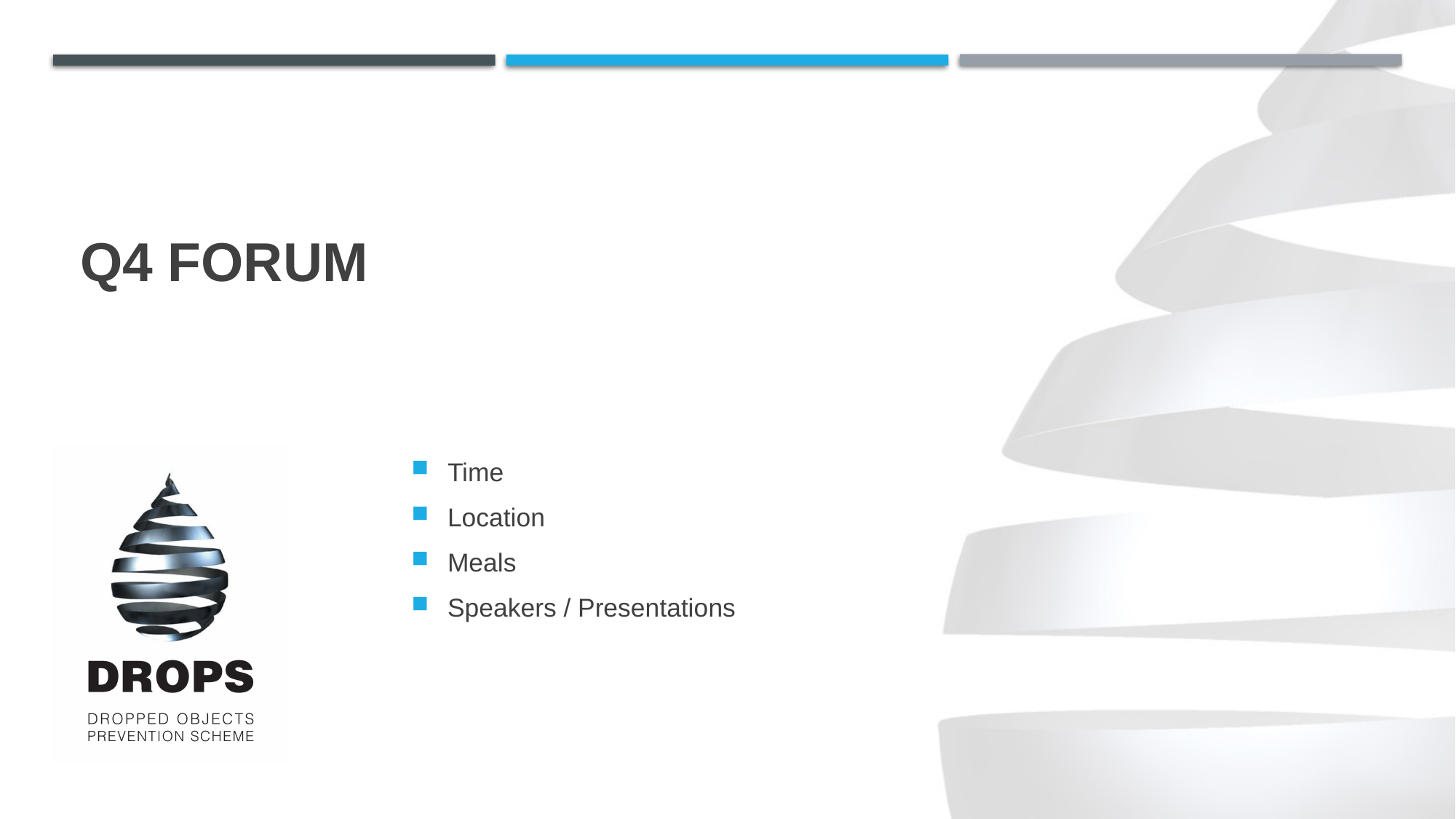

# Q4 Forum

Time
Location
Meals
Speakers / Presentations